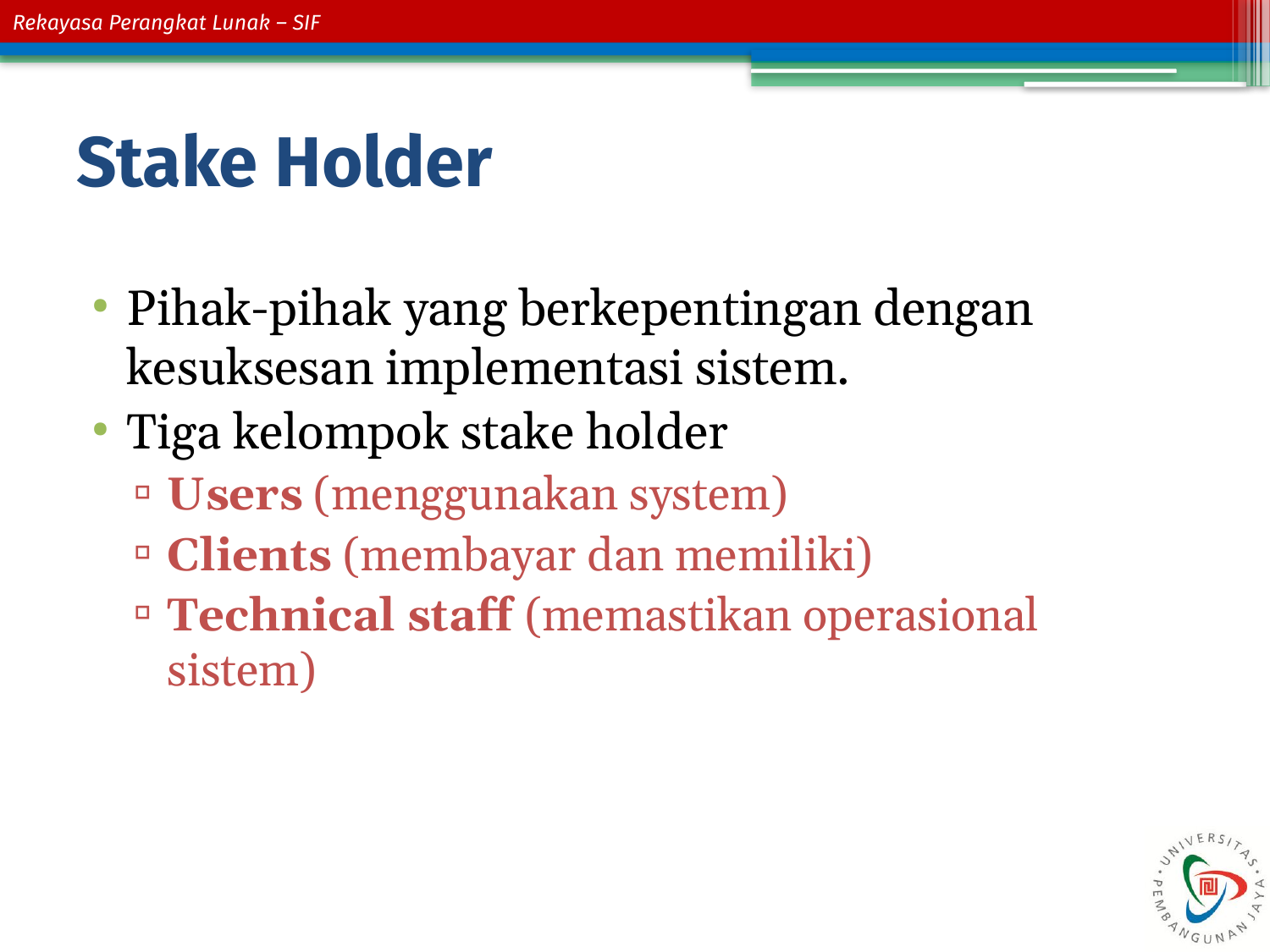

# Stake Holder
Pihak-pihak yang berkepentingan dengan kesuksesan implementasi sistem.
Tiga kelompok stake holder
Users (menggunakan system)
Clients (membayar dan memiliki)
Technical staff (memastikan operasional sistem)